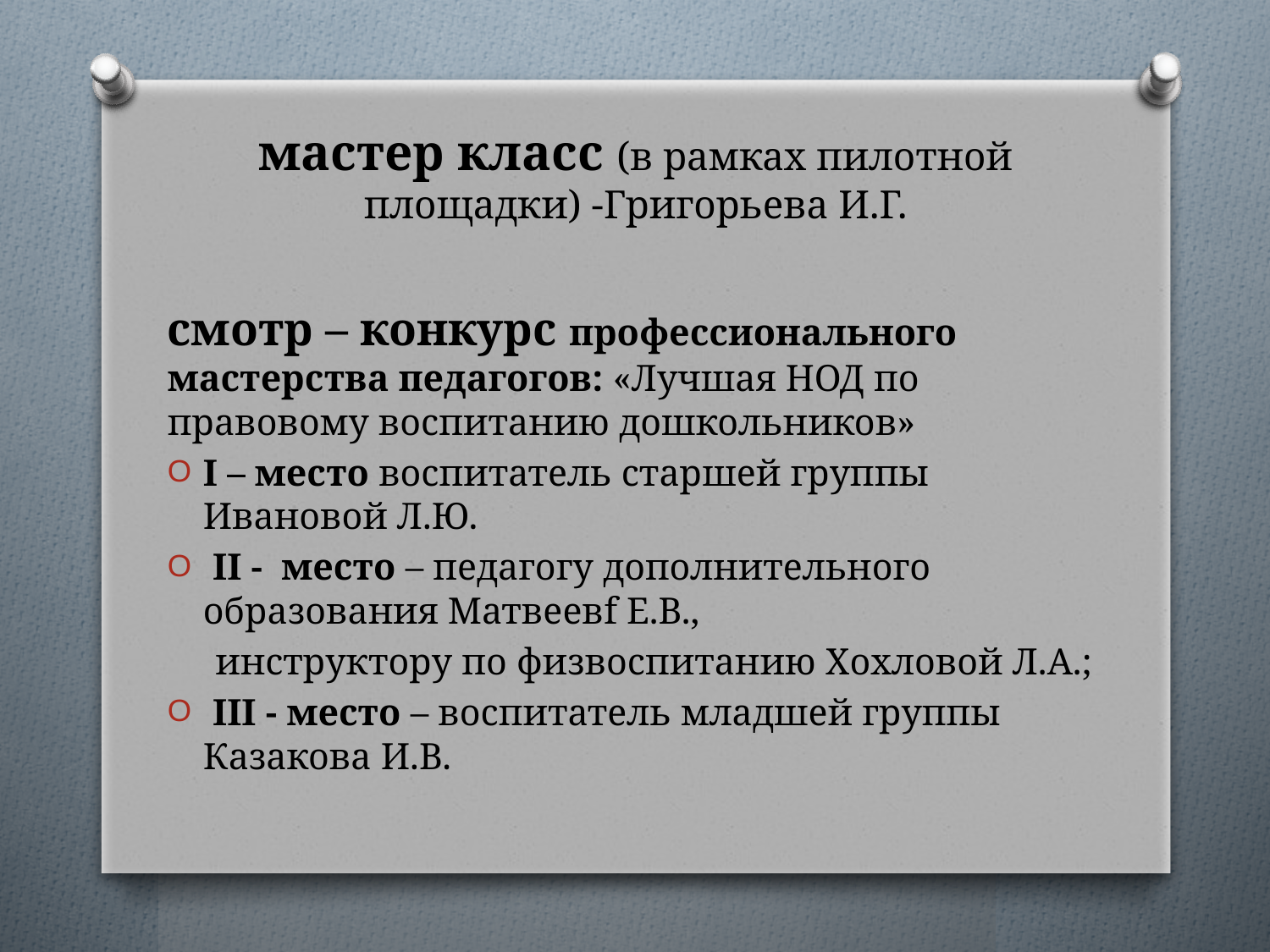

# мастер класс (в рамках пилотной площадки) -Григорьева И.Г.
смотр – конкурс профессионального мастерства педагогов: «Лучшая НОД по правовому воспитанию дошкольников»
I – место воспитатель старшей группы Ивановой Л.Ю.
 II -  место – педагогу дополнительного образования Матвеевf Е.В.,
     инструктору по физвоспитанию Хохловой Л.А.;
 III - место – воспитатель младшей группы Казакова И.В.